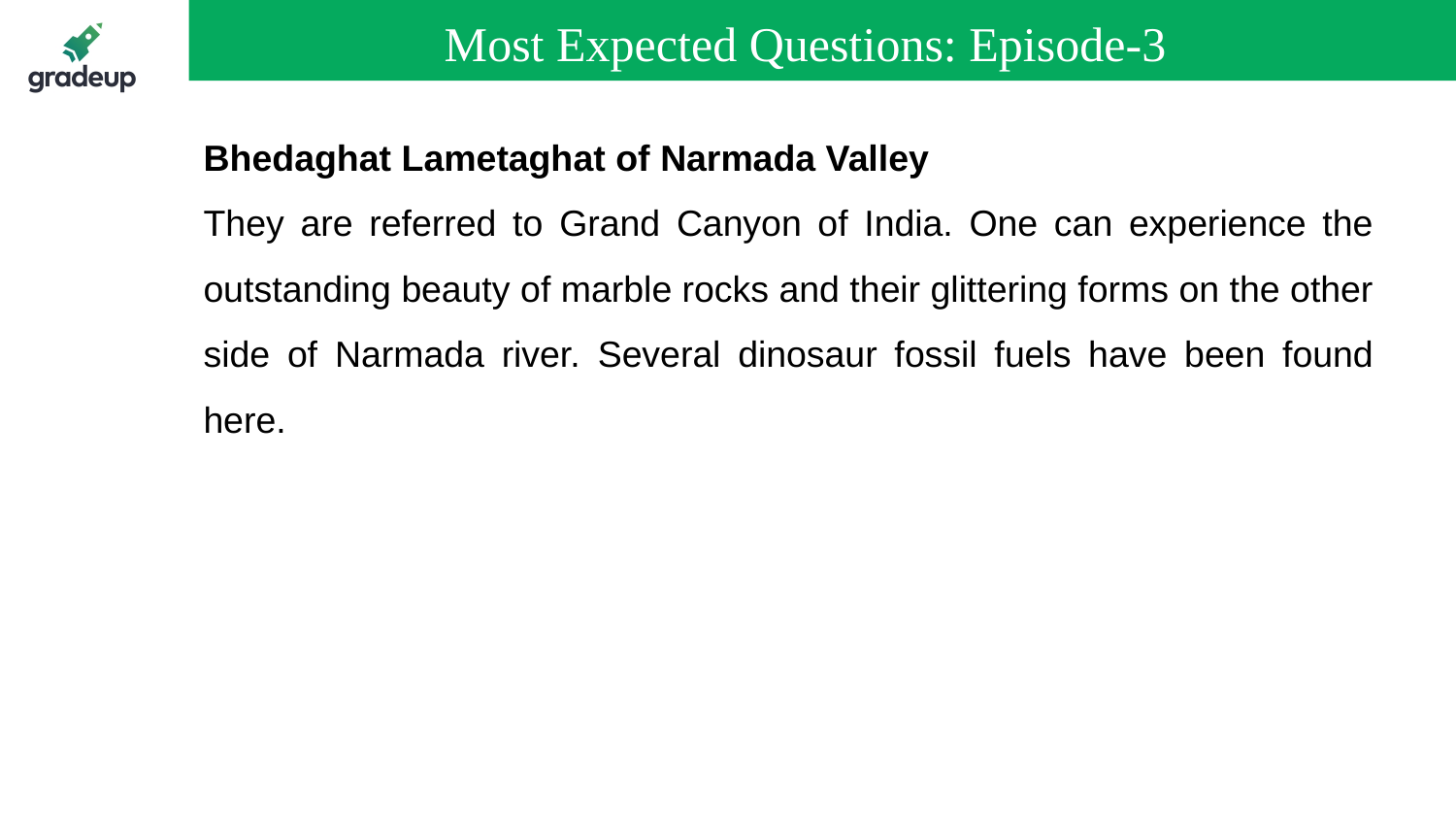

Most Expected Questions: Episode-3
Bhedaghat Lametaghat of Narmada Valley
They are referred to Grand Canyon of India. One can experience the outstanding beauty of marble rocks and their glittering forms on the other side of Narmada river. Several dinosaur fossil fuels have been found here.